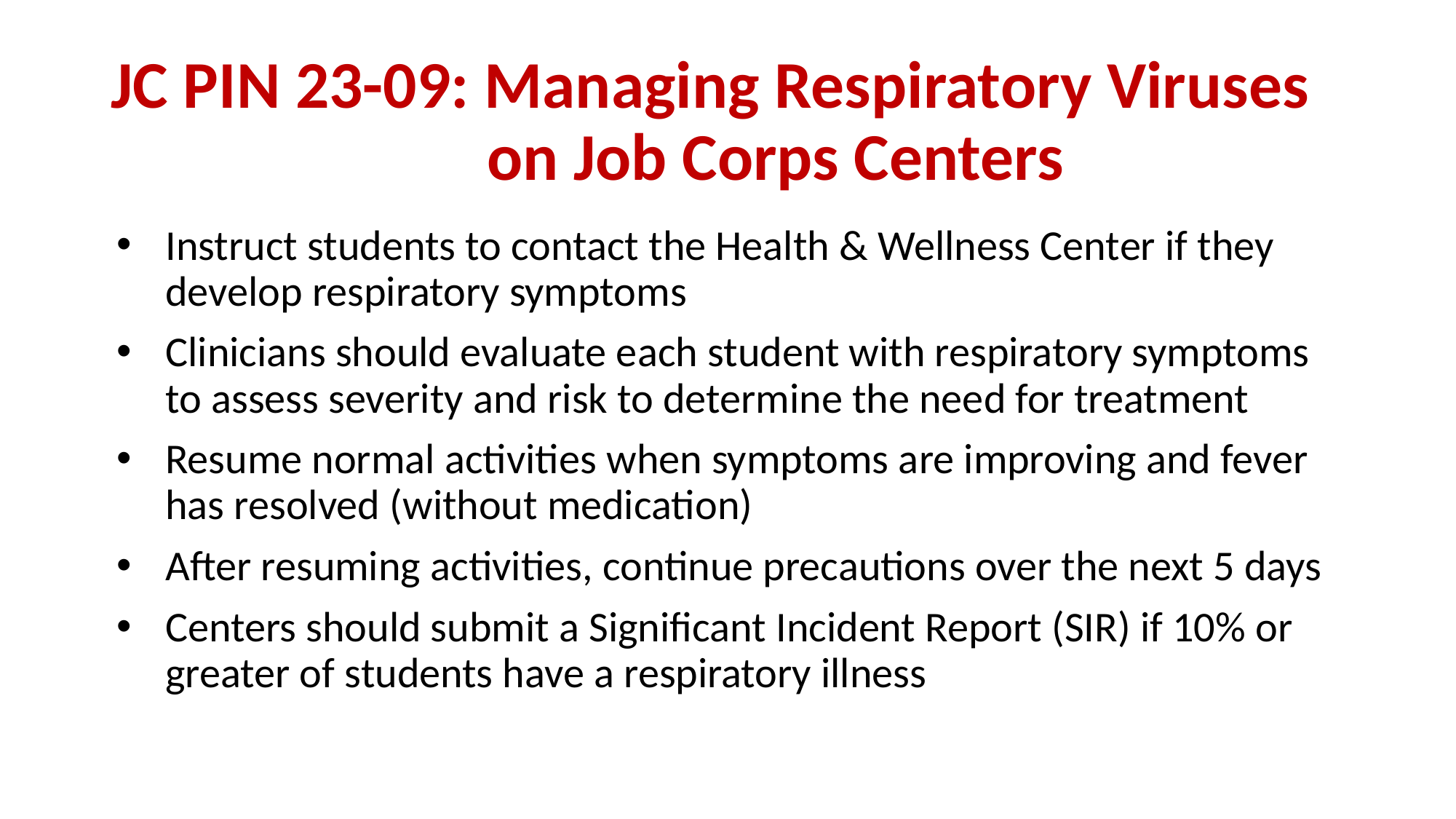

# JC PIN 23-09: Managing Respiratory Viruses on Job Corps Centers
Instruct students to contact the Health & Wellness Center if they develop respiratory symptoms
Clinicians should evaluate each student with respiratory symptoms to assess severity and risk to determine the need for treatment
Resume normal activities when symptoms are improving and fever has resolved (without medication)
After resuming activities, continue precautions over the next 5 days
Centers should submit a Significant Incident Report (SIR) if 10% or greater of students have a respiratory illness